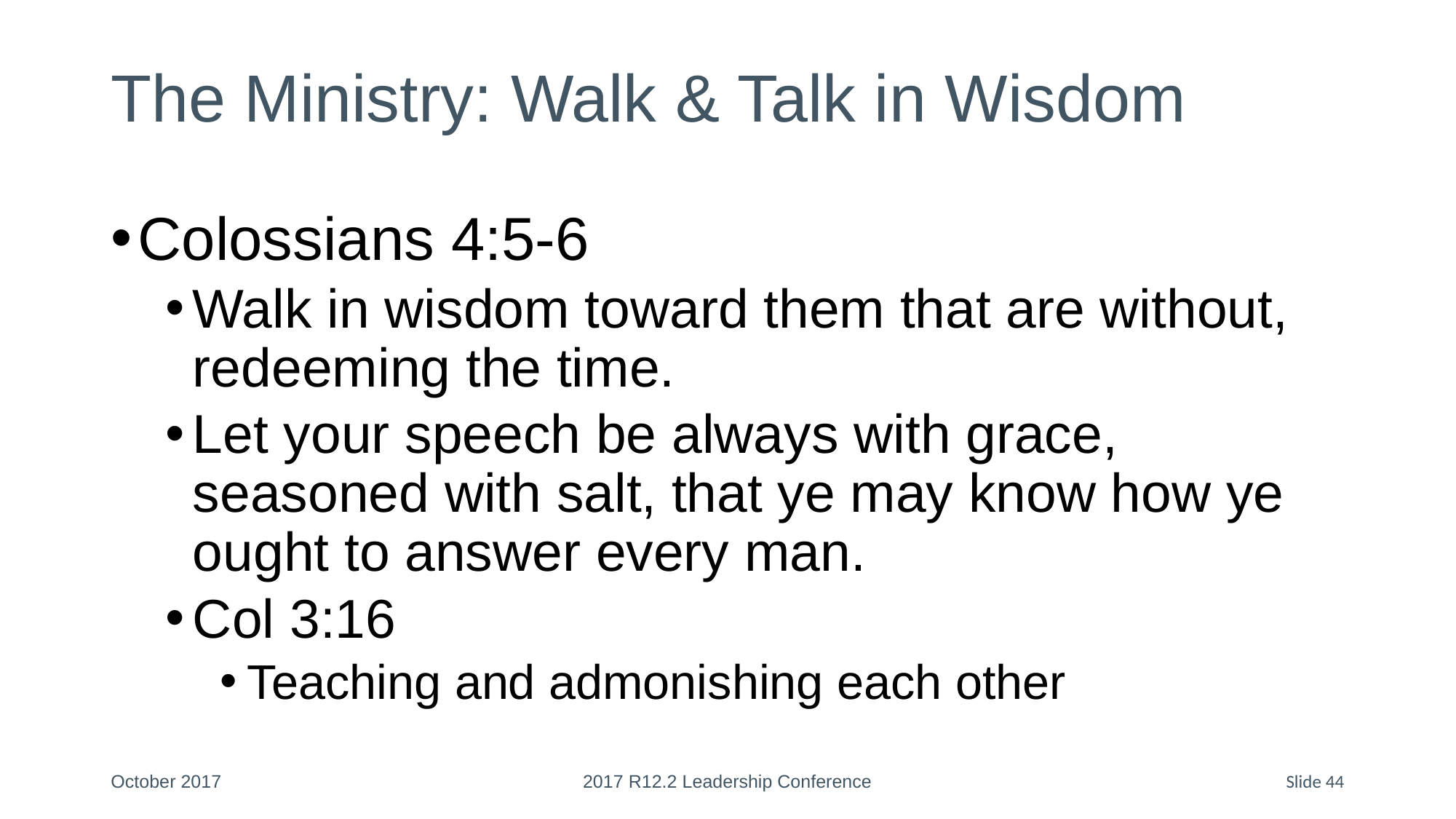

# The Ministry: Walk & Talk in Wisdom
Colossians 4:5-6
Walk in wisdom toward them that are without, redeeming the time.
Let your speech be always with grace, seasoned with salt, that ye may know how ye ought to answer every man.
Col 3:16
Teaching and admonishing each other

October 2017
2017 R12.2 Leadership Conference
Slide 44